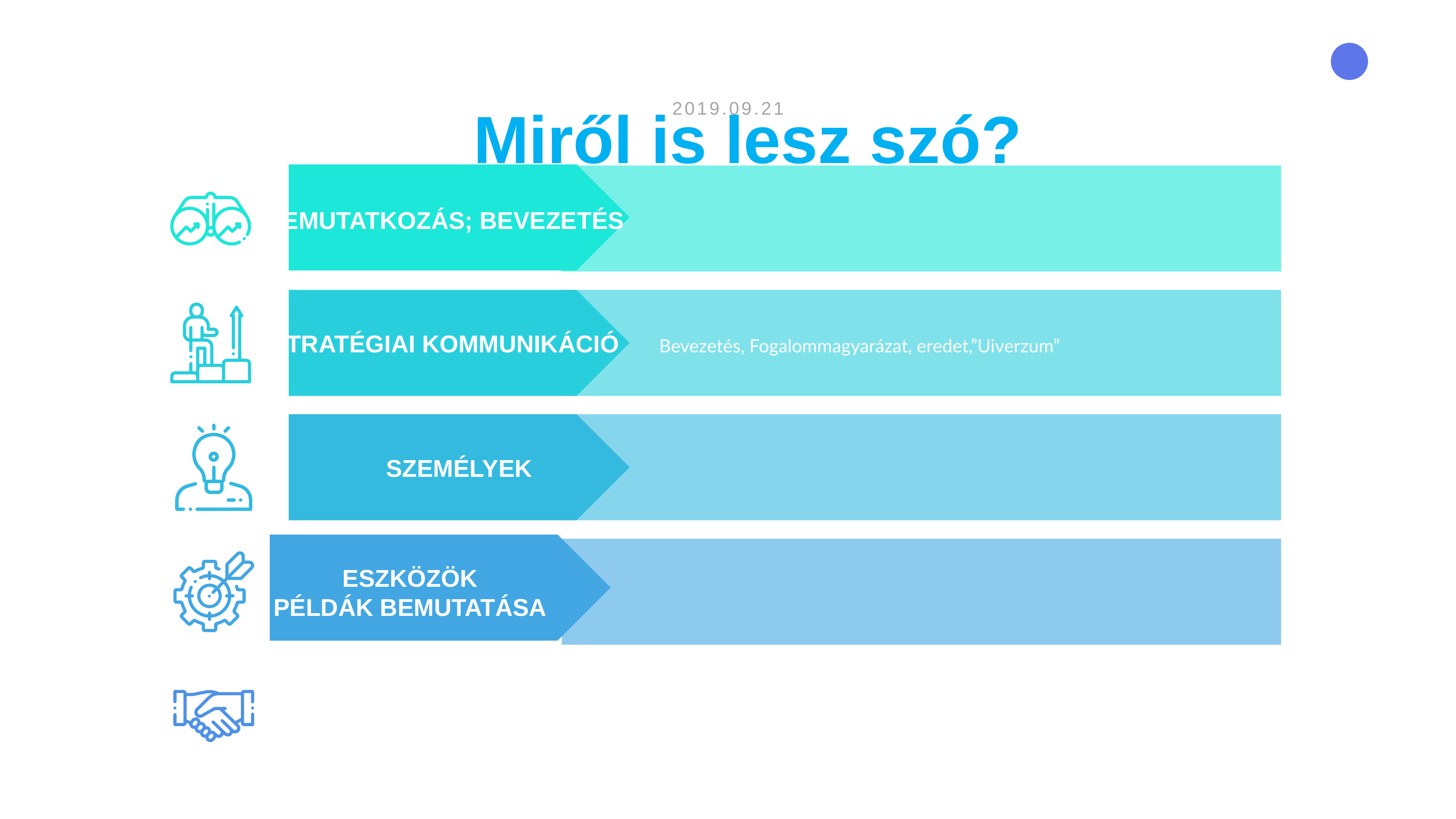

Miről is lesz szó?
2019.09.21

BEMUTATKOZÁS; BEVEZETÉS

STRATÉGIAI KOMMUNIKÁCIÓ
Bevezetés, Fogalommagyarázat, eredet,”Uiverzum”

SZEMÉLYEK

ESZKÖZÖK
PÉLDÁK BEMUTATÁSA

IRODALOM
Néhány hasznos szakirodalom ismertetése.